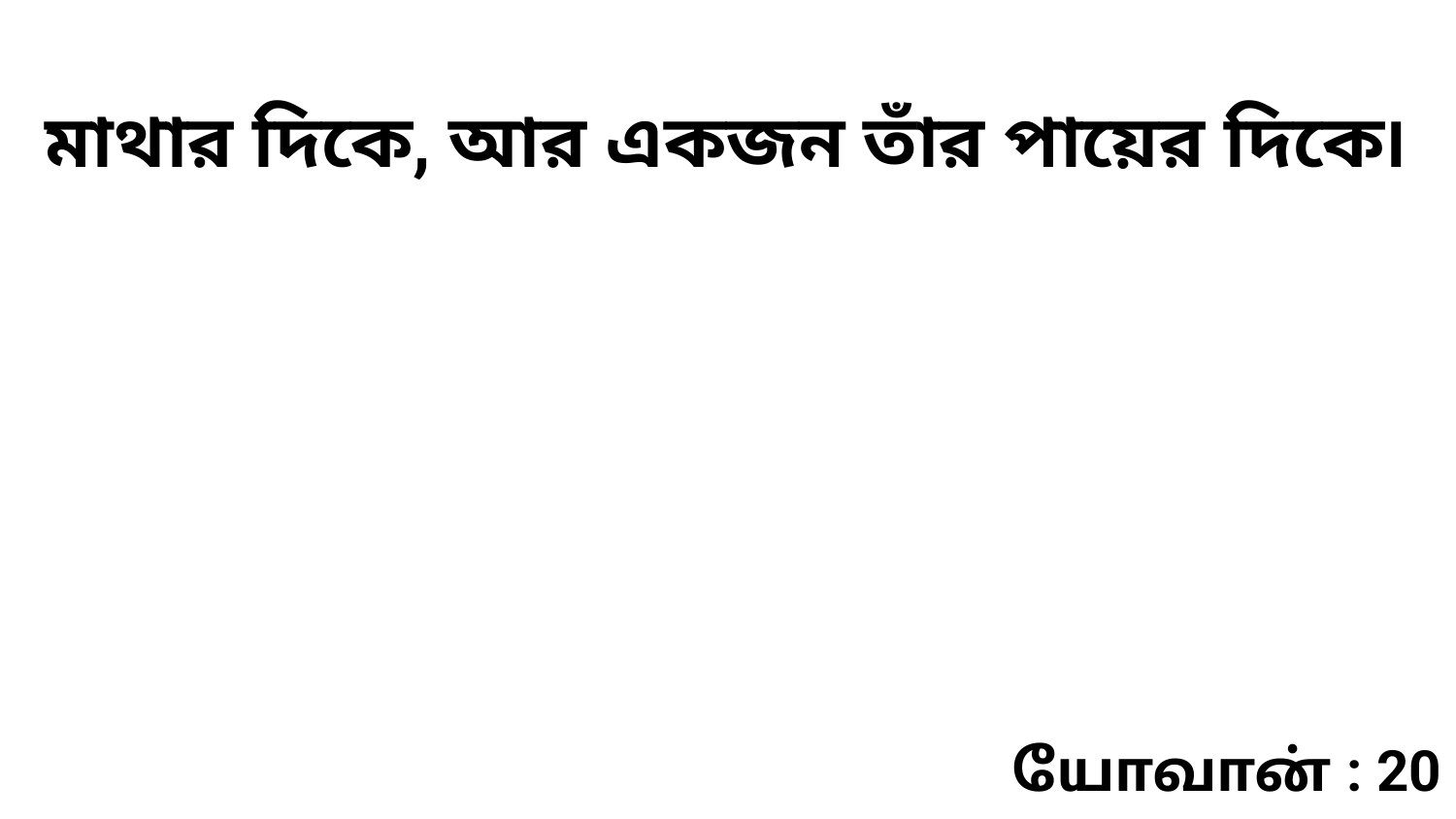

মাথার দিকে, আর একজন তাঁর পায়ের দিকে৷
யோவான் : 20